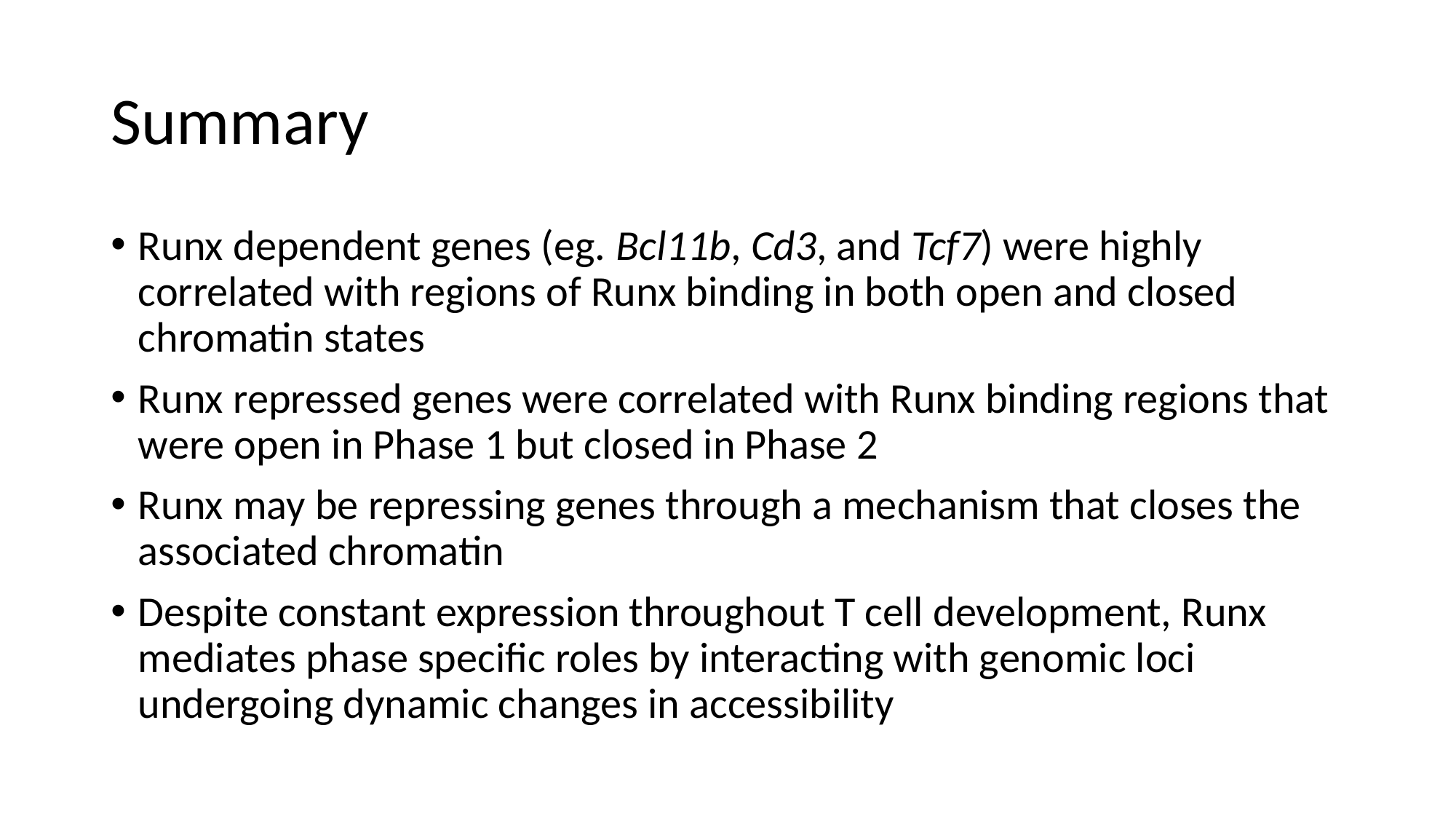

# Summary
Runx dependent genes (eg. Bcl11b, Cd3, and Tcf7) were highly correlated with regions of Runx binding in both open and closed chromatin states
Runx repressed genes were correlated with Runx binding regions that were open in Phase 1 but closed in Phase 2
Runx may be repressing genes through a mechanism that closes the associated chromatin
Despite constant expression throughout T cell development, Runx mediates phase specific roles by interacting with genomic loci undergoing dynamic changes in accessibility